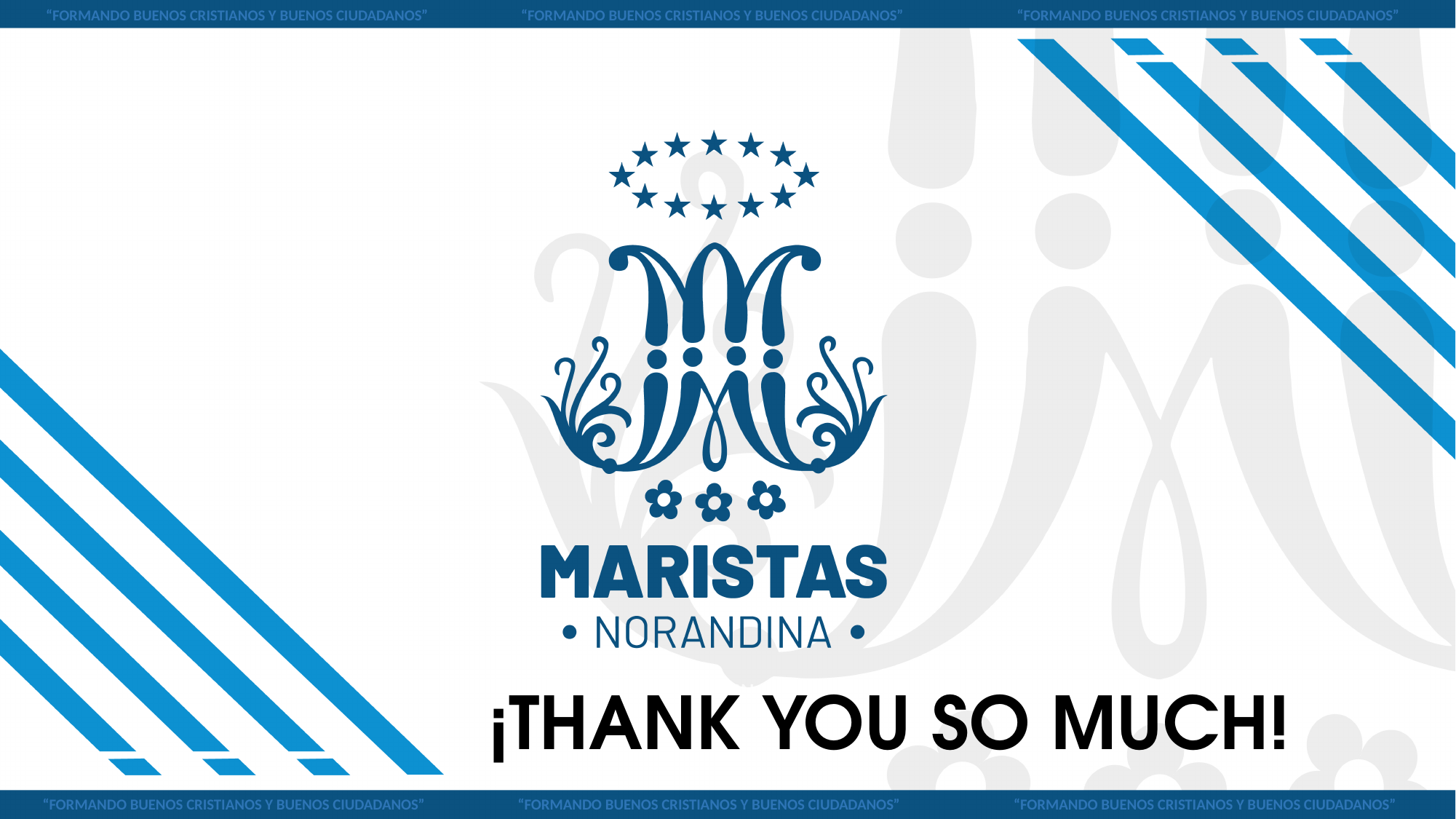

“FORMANDO BUENOS CRISTIANOS Y BUENOS CIUDADANOS”                           “FORMANDO BUENOS CRISTIANOS Y BUENOS CIUDADANOS”                                 “FORMANDO BUENOS CRISTIANOS Y BUENOS CIUDADANOS”

¡THANK YOU SO MUCH!
“FORMANDO BUENOS CRISTIANOS Y BUENOS CIUDADANOS”                           “FORMANDO BUENOS CRISTIANOS Y BUENOS CIUDADANOS”                                 “FORMANDO BUENOS CRISTIANOS Y BUENOS CIUDADANOS”